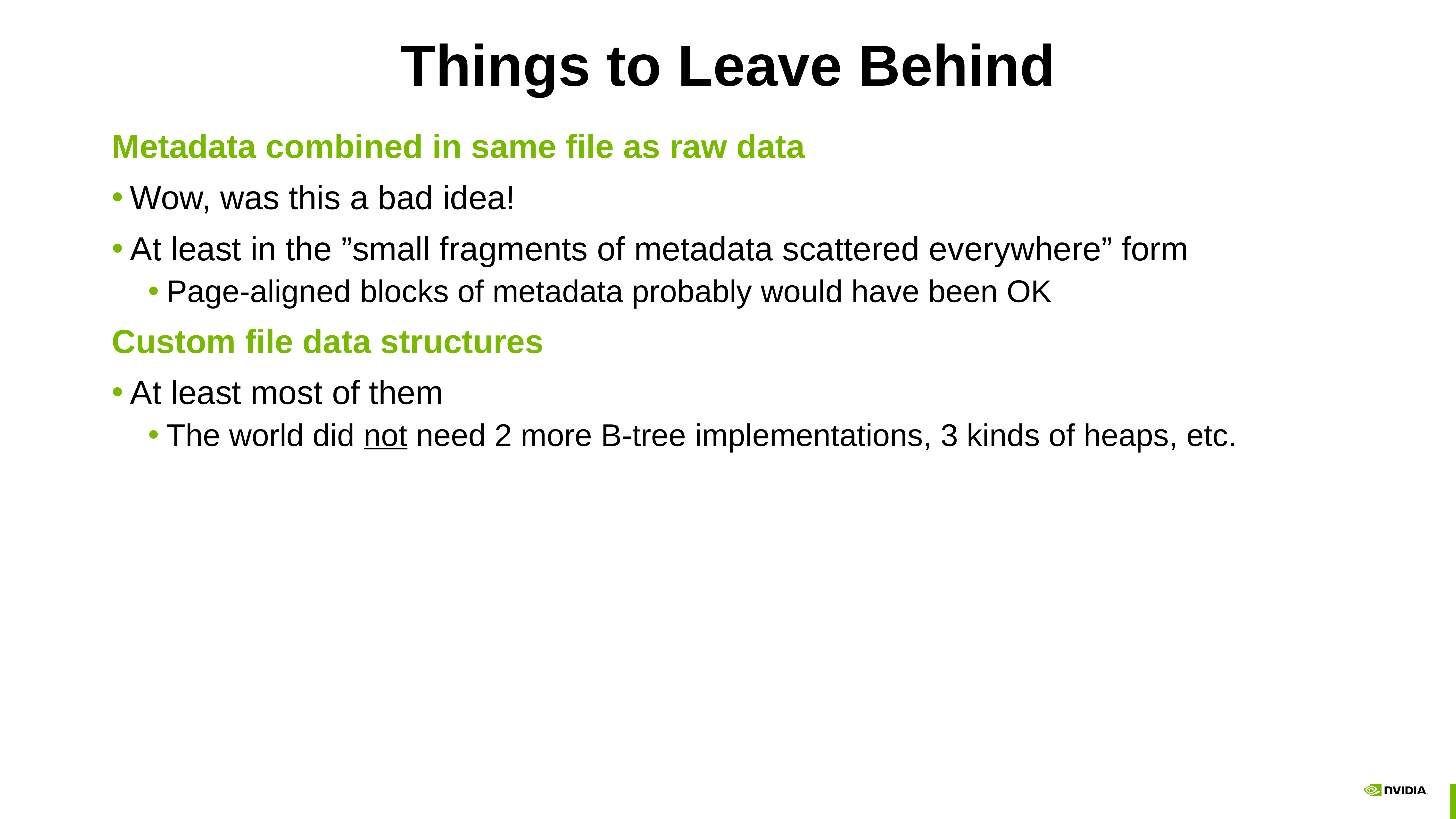

# Things to Leave Behind
Metadata combined in same file as raw data
Wow, was this a bad idea!
At least in the ”small fragments of metadata scattered everywhere” form
Page-aligned blocks of metadata probably would have been OK
Custom file data structures
At least most of them
The world did not need 2 more B-tree implementations, 3 kinds of heaps, etc.